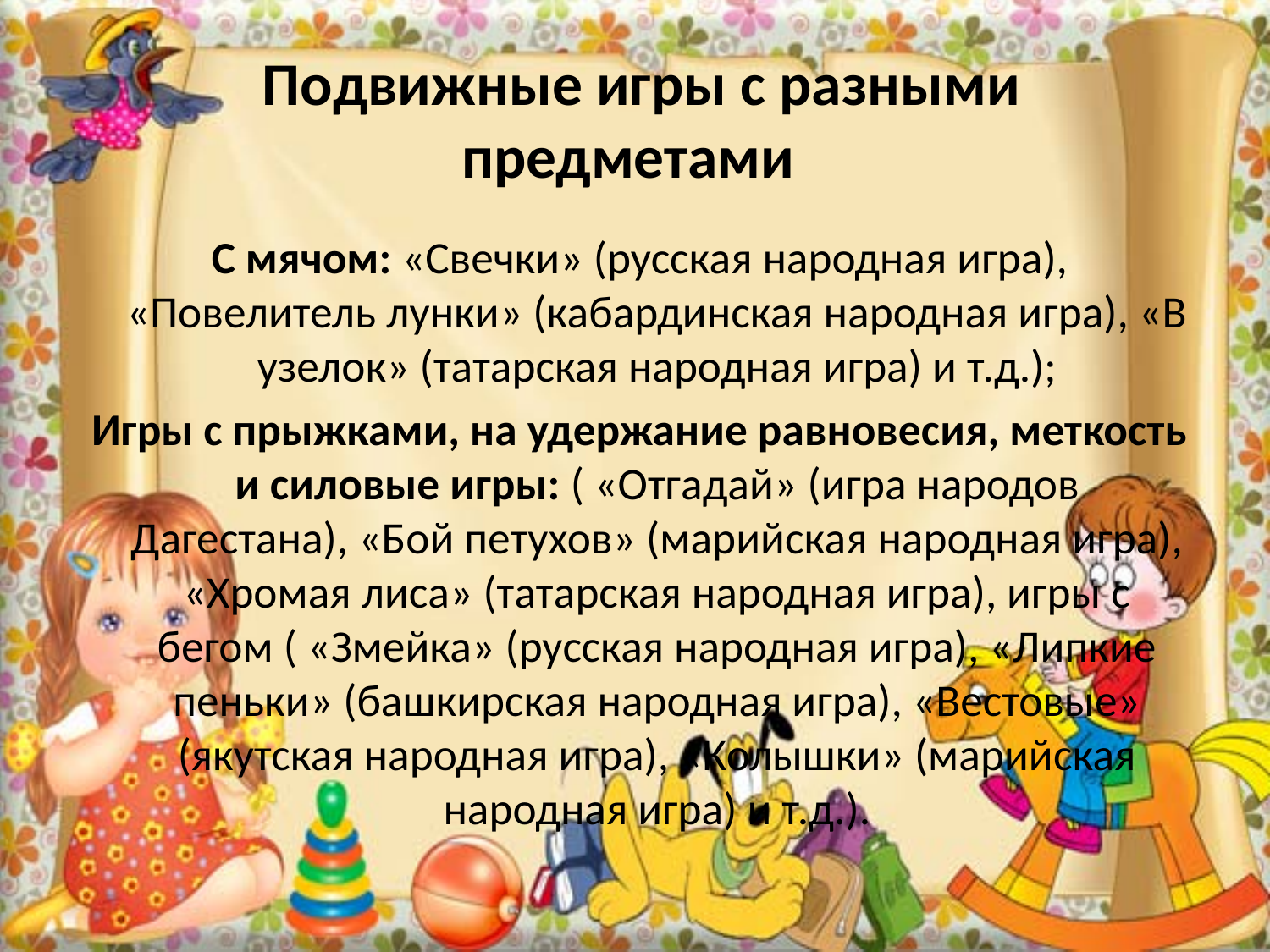

# Подвижные игры с разными предметами
 С мячом: «Свечки» (русская народная игра), «Повелитель лунки» (кабардинская народная игра), «В узелок» (татарская народная игра) и т.д.);
 Игры с прыжками, на удержание равновесия, меткость и силовые игры: ( «Отгадай» (игра народов Дагестана), «Бой петухов» (марийская народная игра), «Хромая лиса» (татарская народная игра), игры с бегом ( «Змейка» (русская народная игра), «Липкие пеньки» (башкирская народная игра), «Вестовые» (якутская народная игра), «Колышки» (марийская народная игра) и т.д.).